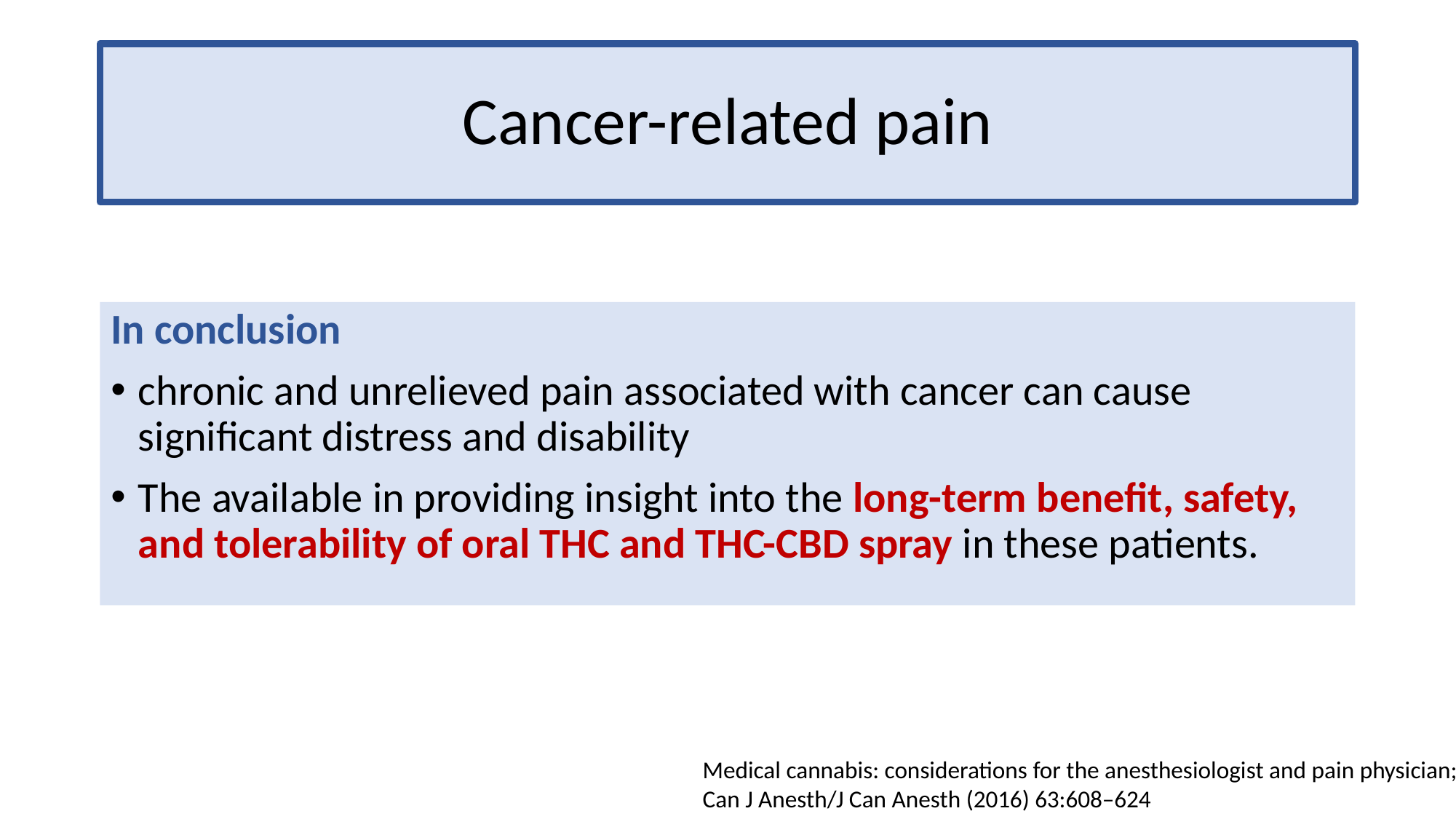

# Cancer-related pain
In conclusion
chronic and unrelieved pain associated with cancer can cause signiﬁcant distress and disability
The available in providing insight into the long-term beneﬁt, safety, and tolerability of oral THC and THC-CBD spray in these patients.

Medical cannabis: considerations for the anesthesiologist and pain physician; Can J Anesth/J Can Anesth (2016) 63:608–624